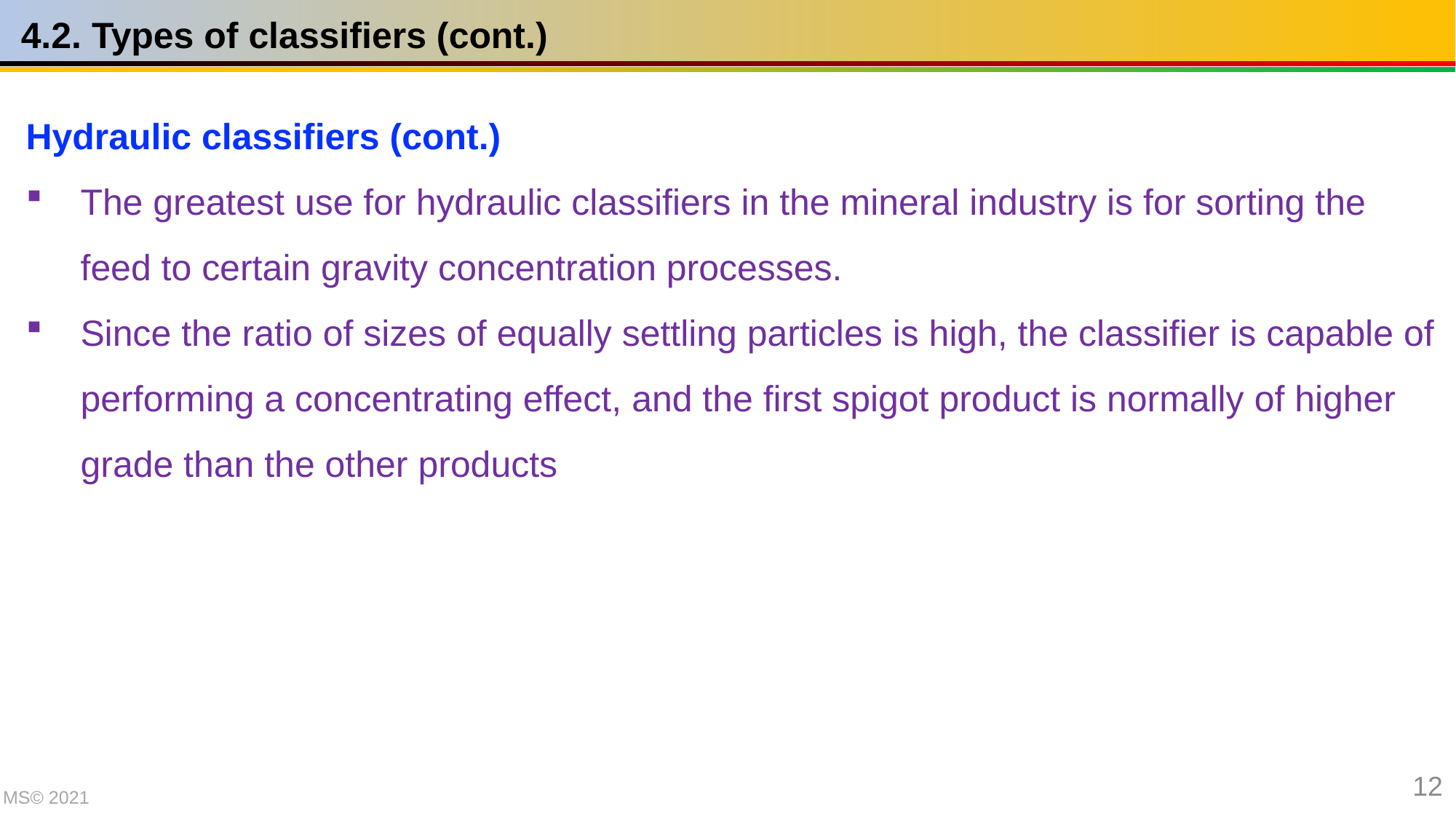

4.2. Types of classifiers (cont.)

Hydraulic classifiers (cont.)
The greatest use for hydraulic classifiers in the mineral industry is for sorting the feed to certain gravity concentration processes.
Since the ratio of sizes of equally settling particles is high, the classifier is capable of performing a concentrating effect, and the first spigot product is normally of higher grade than the other products
12
MS© 2021